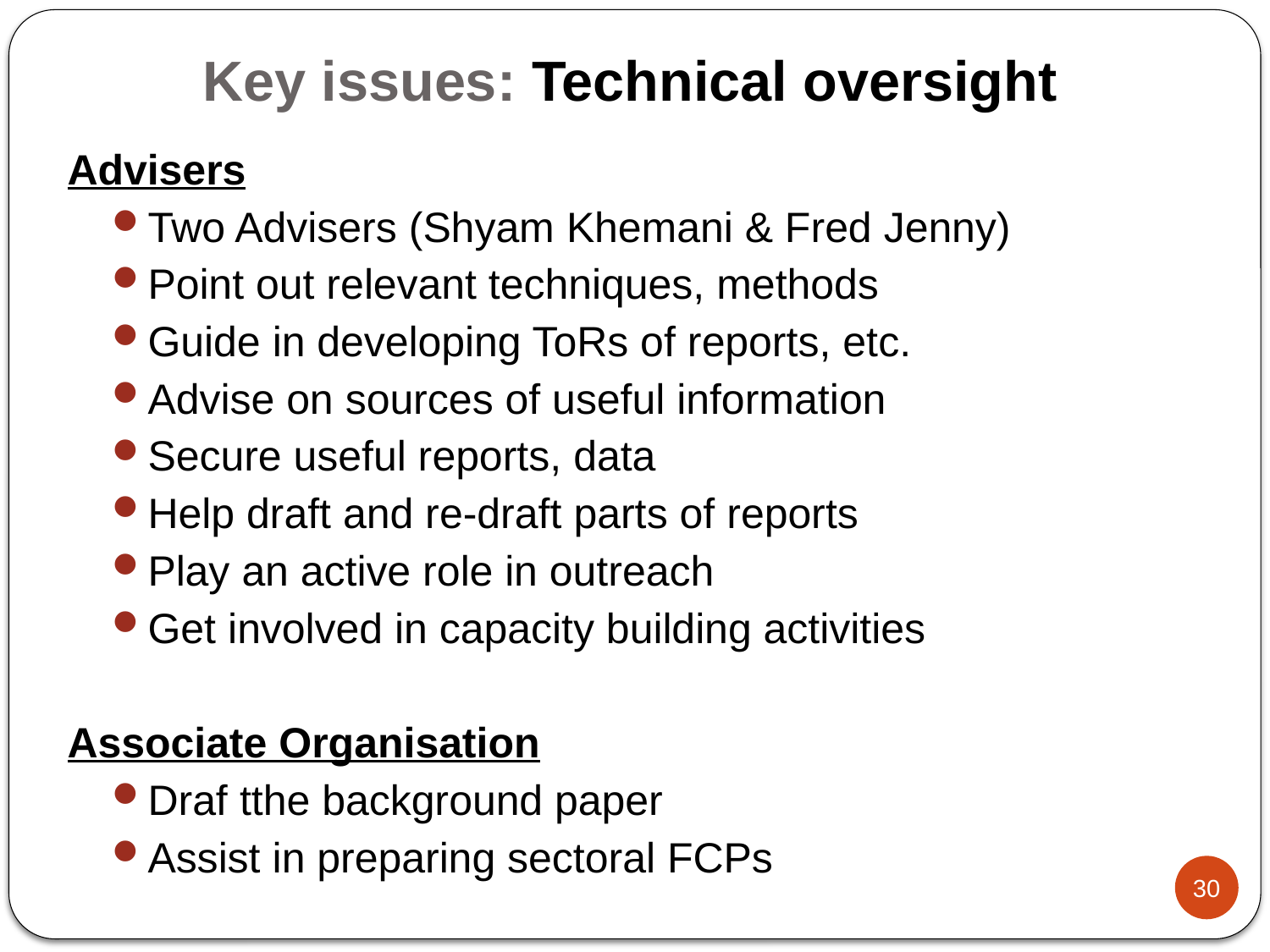

# Key issues: Technical oversight
Advisers
Two Advisers (Shyam Khemani & Fred Jenny)
Point out relevant techniques, methods
Guide in developing ToRs of reports, etc.
Advise on sources of useful information
Secure useful reports, data
Help draft and re-draft parts of reports
Play an active role in outreach
Get involved in capacity building activities

Associate Organisation
Draf tthe background paper
Assist in preparing sectoral FCPs
30